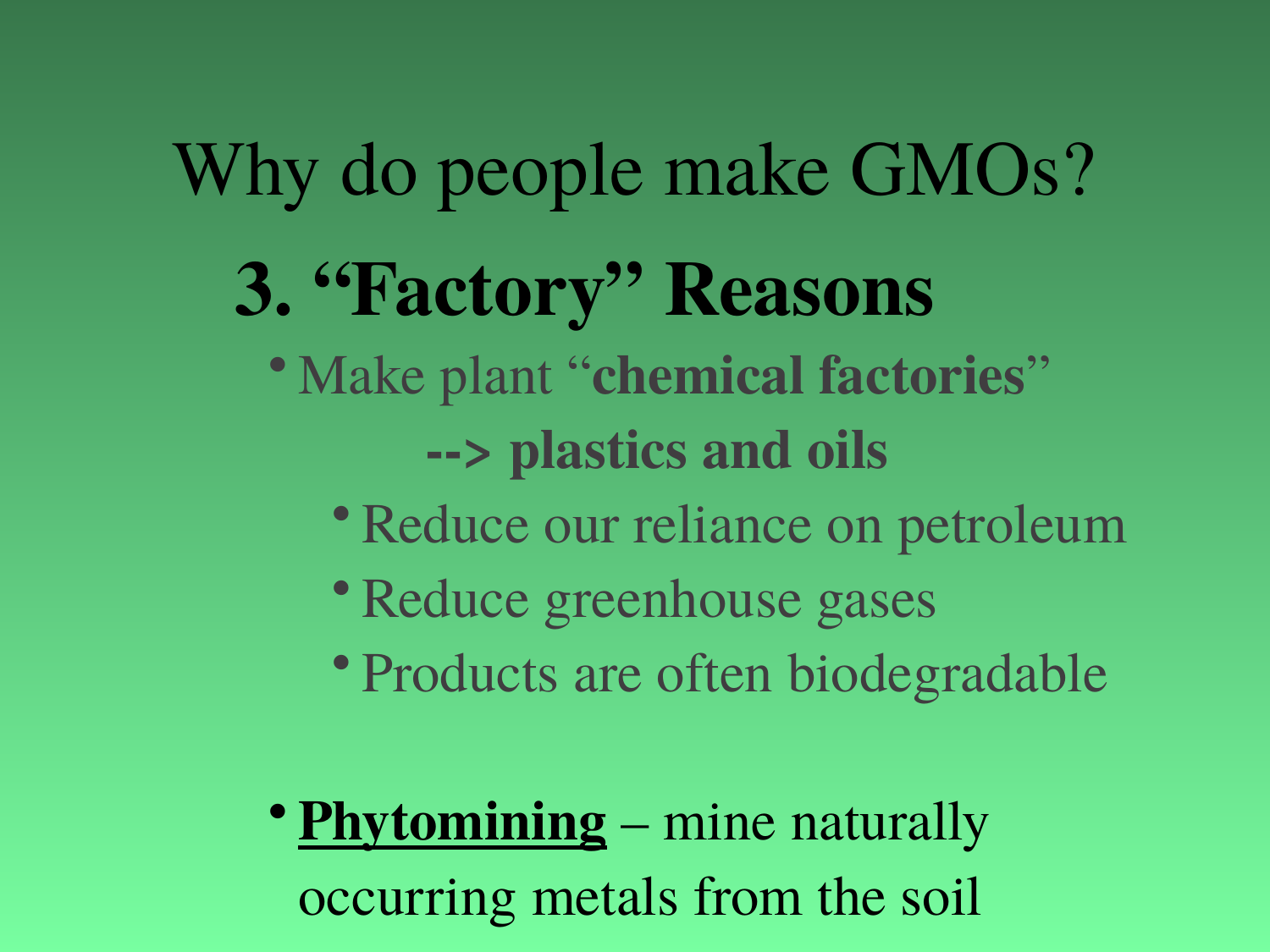

# Why do people make GMOs?
3. “Factory” Reasons
Make plant “chemical factories”
	--> plastics and oils
Reduce our reliance on petroleum
Reduce greenhouse gases
Products are often biodegradable

Phytomining – mine naturally occurring metals from the soil